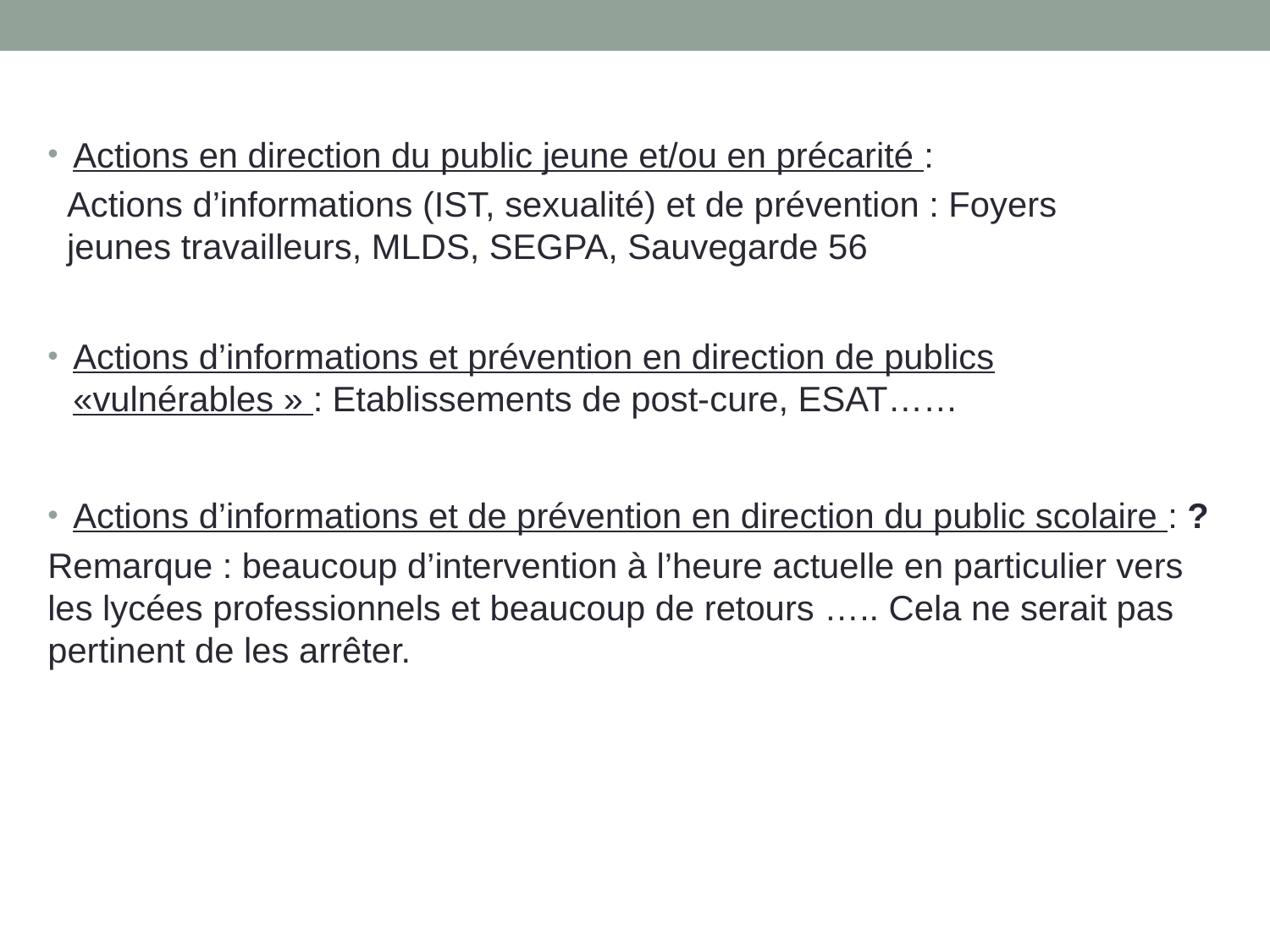

Actions en direction du public jeune et/ou en précarité :
  Actions d’informations (IST, sexualité) et de prévention : Foyers
  jeunes travailleurs, MLDS, SEGPA, Sauvegarde 56

Actions d’informations et prévention en direction de publics «vulnérables » : Etablissements de post-cure, ESAT……

Actions d’informations et de prévention en direction du public scolaire : ?
Remarque : beaucoup d’intervention à l’heure actuelle en particulier vers les lycées professionnels et beaucoup de retours ….. Cela ne serait pas pertinent de les arrêter.